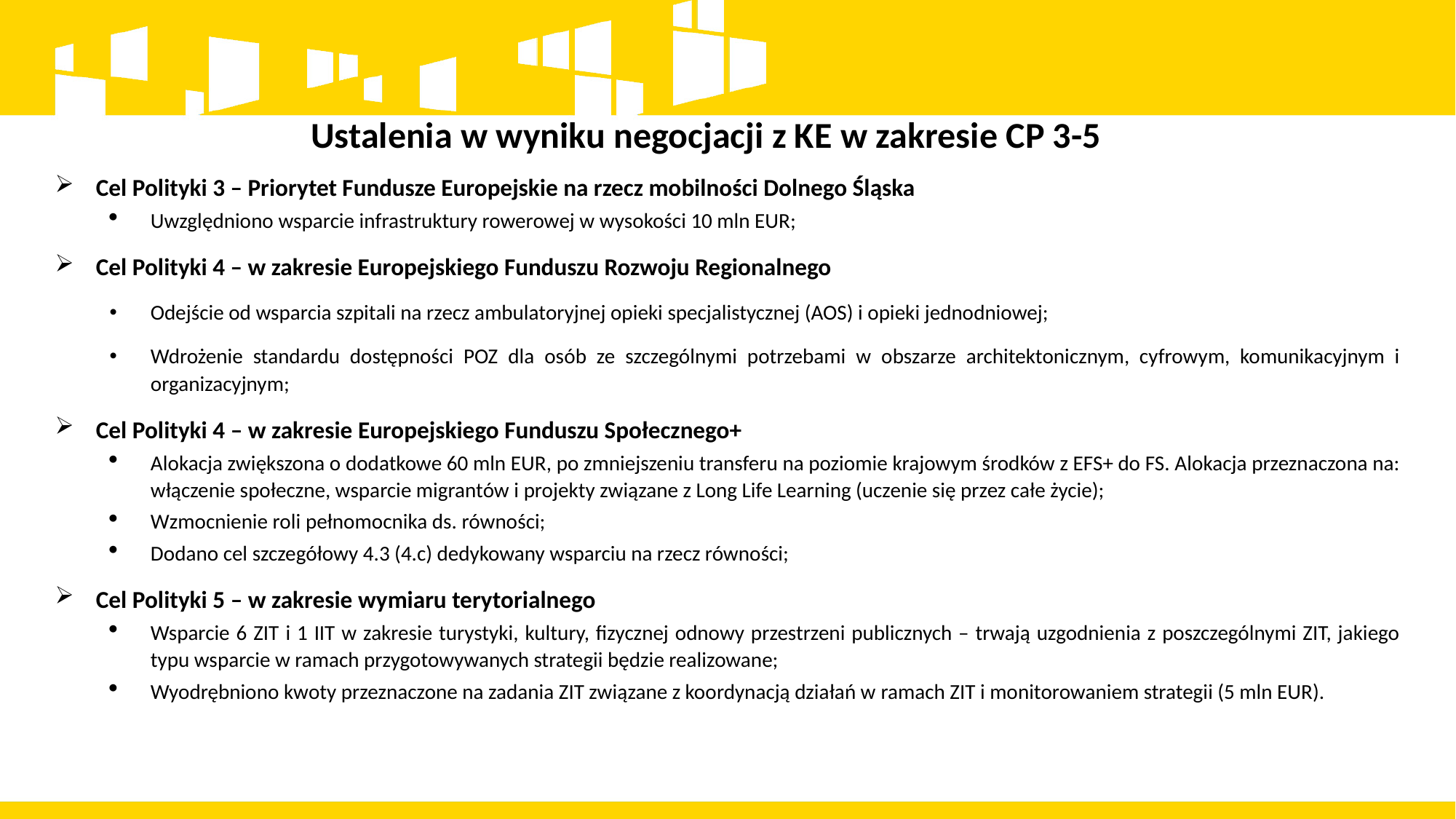

# Ustalenia w wyniku negocjacji z KE w zakresie CP 3-5
Cel Polityki 3 – Priorytet Fundusze Europejskie na rzecz mobilności Dolnego Śląska
Uwzględniono wsparcie infrastruktury rowerowej w wysokości 10 mln EUR;
Cel Polityki 4 – w zakresie Europejskiego Funduszu Rozwoju Regionalnego
Odejście od wsparcia szpitali na rzecz ambulatoryjnej opieki specjalistycznej (AOS) i opieki jednodniowej;
Wdrożenie standardu dostępności POZ dla osób ze szczególnymi potrzebami w obszarze architektonicznym, cyfrowym, komunikacyjnym i organizacyjnym;
Cel Polityki 4 – w zakresie Europejskiego Funduszu Społecznego+
Alokacja zwiększona o dodatkowe 60 mln EUR, po zmniejszeniu transferu na poziomie krajowym środków z EFS+ do FS. Alokacja przeznaczona na: włączenie społeczne, wsparcie migrantów i projekty związane z Long Life Learning (uczenie się przez całe życie);
Wzmocnienie roli pełnomocnika ds. równości;
Dodano cel szczegółowy 4.3 (4.c) dedykowany wsparciu na rzecz równości;
Cel Polityki 5 – w zakresie wymiaru terytorialnego
Wsparcie 6 ZIT i 1 IIT w zakresie turystyki, kultury, fizycznej odnowy przestrzeni publicznych – trwają uzgodnienia z poszczególnymi ZIT, jakiego typu wsparcie w ramach przygotowywanych strategii będzie realizowane;
Wyodrębniono kwoty przeznaczone na zadania ZIT związane z koordynacją działań w ramach ZIT i monitorowaniem strategii (5 mln EUR).